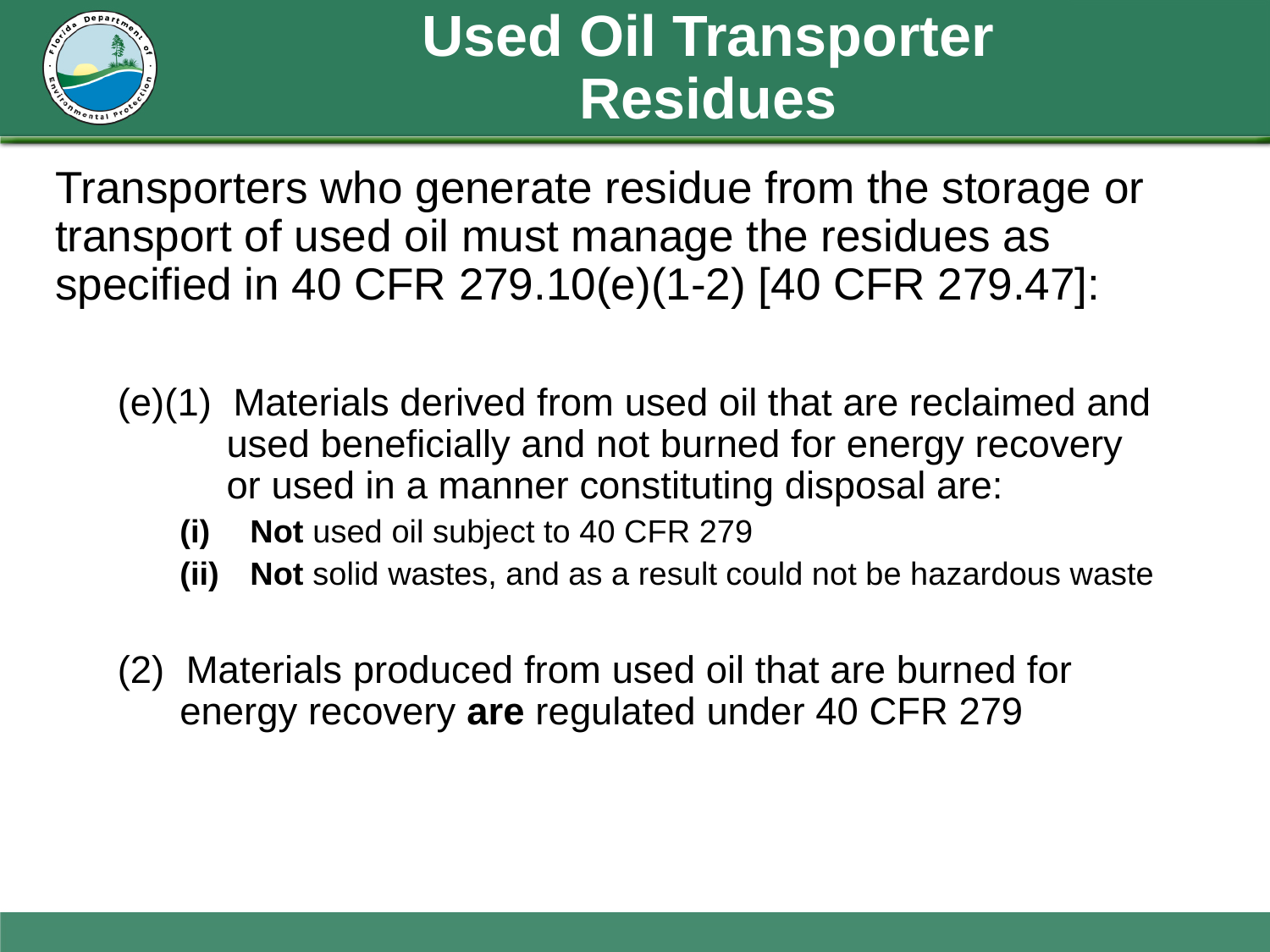

# Used Oil Transporter Residues
Transporters who generate residue from the storage or transport of used oil must manage the residues as specified in 40 CFR 279.10(e)(1-2) [40 CFR 279.47]:

(e)(1)  Materials derived from used oil that are reclaimed and used beneficially and not burned for energy recovery or used in a manner constituting disposal are:
Not used oil subject to 40 CFR 279
Not solid wastes, and as a result could not be hazardous waste

(2)  Materials produced from used oil that are burned for energy recovery are regulated under 40 CFR 279